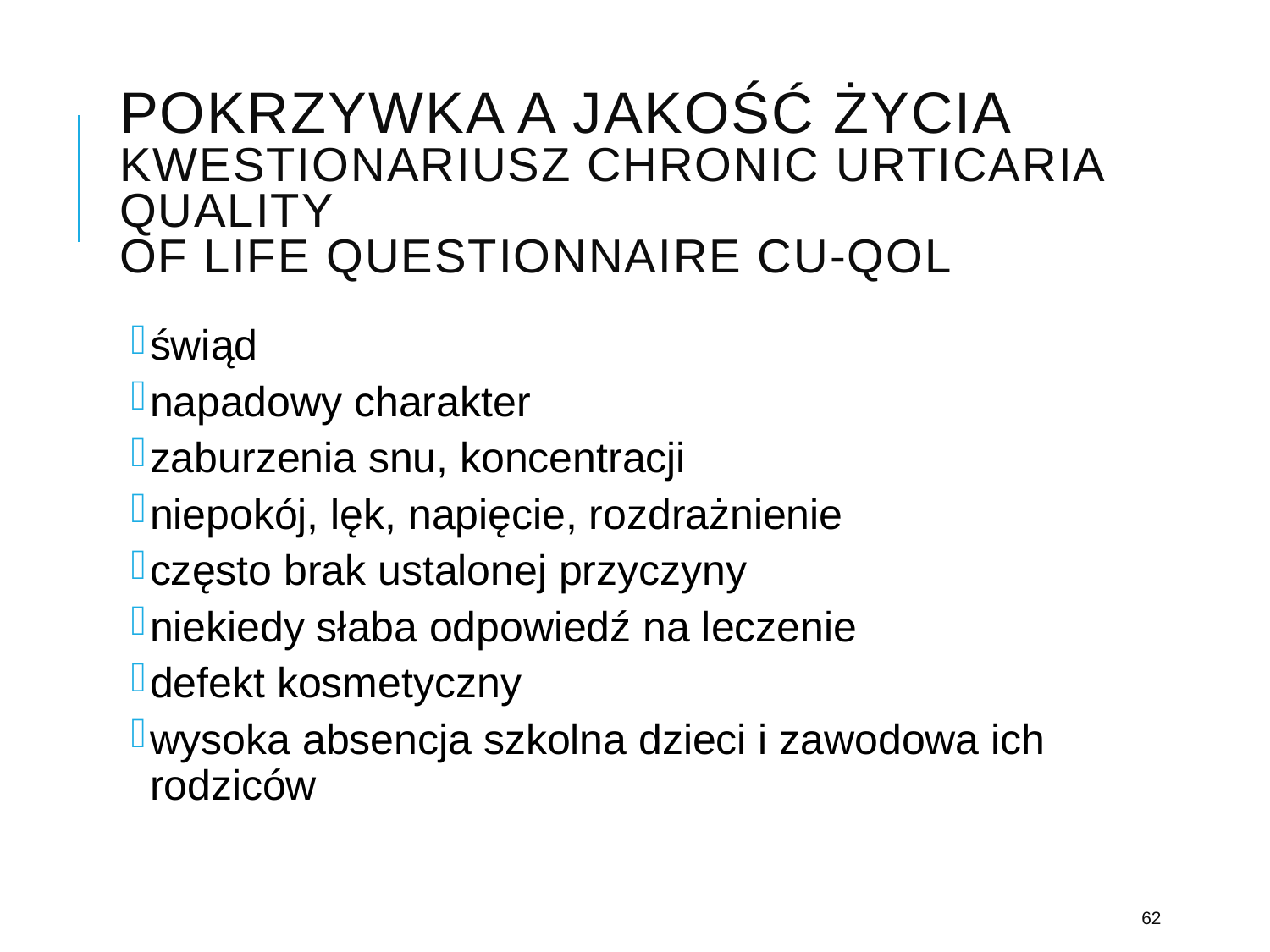

# Pokrzywka a jakość życia kwestionariusz Chronic Urticaria Quality Of Life Questionnaire CU-QoL
świąd
napadowy charakter
zaburzenia snu, koncentracji
niepokój, lęk, napięcie, rozdrażnienie
często brak ustalonej przyczyny
niekiedy słaba odpowiedź na leczenie
defekt kosmetyczny
wysoka absencja szkolna dzieci i zawodowa ich rodziców
62